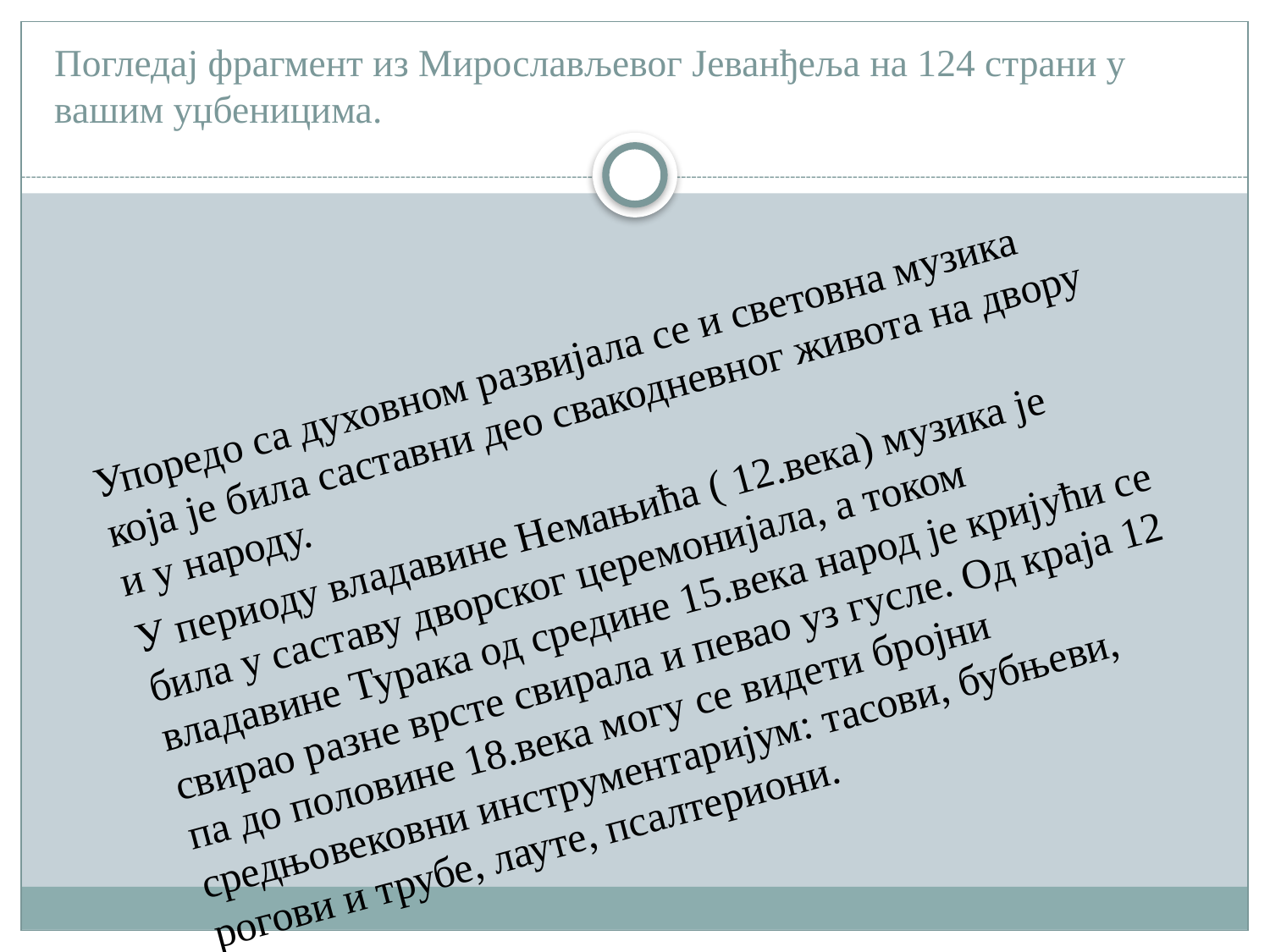

# Погледај фрагмент из Мирослављевог Јеванђеља на 124 страни у вашим уџбеницима.
Упоредо са духовном развијала се и световна музика која је била саставни део свакодневног живота на двору и у народу.
У периоду владавине Немањића ( 12.века) музика је била у саставу дворског церемонијала, а током владавине Турака од средине 15.века народ је кријући се свирао разне врсте свирала и певао уз гусле. Од краја 12 па до половине 18.века могу се видети бројни средњовековни инструментаријум: тасови, бубњеви, рогови и трубе, лауте, псалтериони.